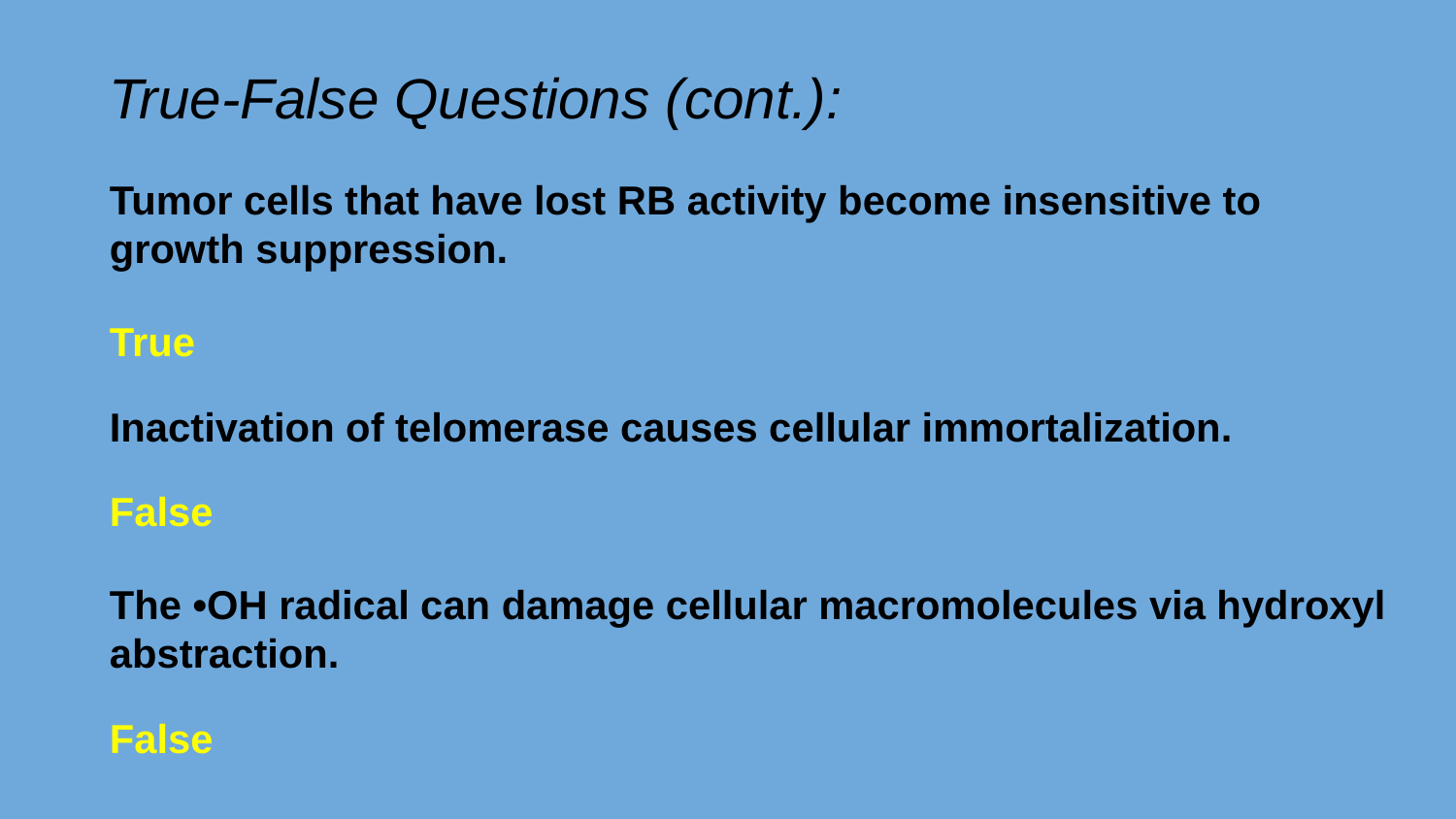

True-False Questions (cont.):
Tumor cells that have lost RB activity become insensitive to growth suppression.
True
Inactivation of telomerase causes cellular immortalization.
False
The •OH radical can damage cellular macromolecules via hydroxyl abstraction.
False